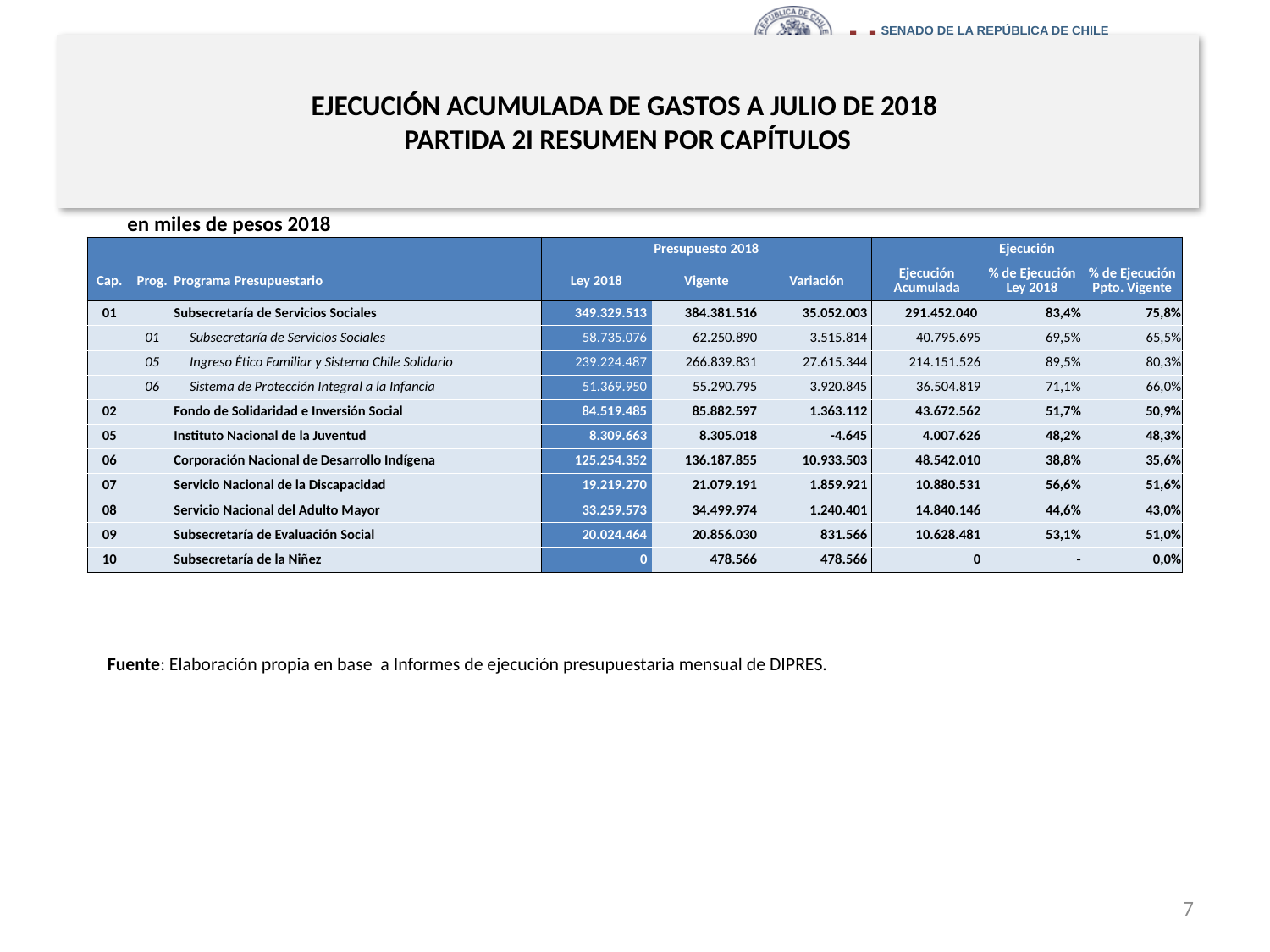

# EJECUCIÓN ACUMULADA DE GASTOS A JULIO DE 2018 PARTIDA 2I RESUMEN POR CAPÍTULOS
en miles de pesos 2018
|  |  |  | Presupuesto 2018 |  |  | Ejecución |  |  |
| --- | --- | --- | --- | --- | --- | --- | --- | --- |
| Cap. | Prog. | Programa Presupuestario | Ley 2018 | Vigente | Variación | Ejecución Acumulada | % de Ejecución Ley 2018 | % de Ejecución Ppto. Vigente |
| 01 |  | Subsecretaría de Servicios Sociales | 349.329.513 | 384.381.516 | 35.052.003 | 291.452.040 | 83,4% | 75,8% |
|  | 01 | Subsecretaría de Servicios Sociales | 58.735.076 | 62.250.890 | 3.515.814 | 40.795.695 | 69,5% | 65,5% |
|  | 05 | Ingreso Ético Familiar y Sistema Chile Solidario | 239.224.487 | 266.839.831 | 27.615.344 | 214.151.526 | 89,5% | 80,3% |
|  | 06 | Sistema de Protección Integral a la Infancia | 51.369.950 | 55.290.795 | 3.920.845 | 36.504.819 | 71,1% | 66,0% |
| 02 |  | Fondo de Solidaridad e Inversión Social | 84.519.485 | 85.882.597 | 1.363.112 | 43.672.562 | 51,7% | 50,9% |
| 05 |  | Instituto Nacional de la Juventud | 8.309.663 | 8.305.018 | -4.645 | 4.007.626 | 48,2% | 48,3% |
| 06 |  | Corporación Nacional de Desarrollo Indígena | 125.254.352 | 136.187.855 | 10.933.503 | 48.542.010 | 38,8% | 35,6% |
| 07 |  | Servicio Nacional de la Discapacidad | 19.219.270 | 21.079.191 | 1.859.921 | 10.880.531 | 56,6% | 51,6% |
| 08 |  | Servicio Nacional del Adulto Mayor | 33.259.573 | 34.499.974 | 1.240.401 | 14.840.146 | 44,6% | 43,0% |
| 09 |  | Subsecretaría de Evaluación Social | 20.024.464 | 20.856.030 | 831.566 | 10.628.481 | 53,1% | 51,0% |
| 10 |  | Subsecretaría de la Niñez | 0 | 478.566 | 478.566 | 0 | - | 0,0% |
Fuente: Elaboración propia en base  a Informes de ejecución presupuestaria mensual de DIPRES.
7